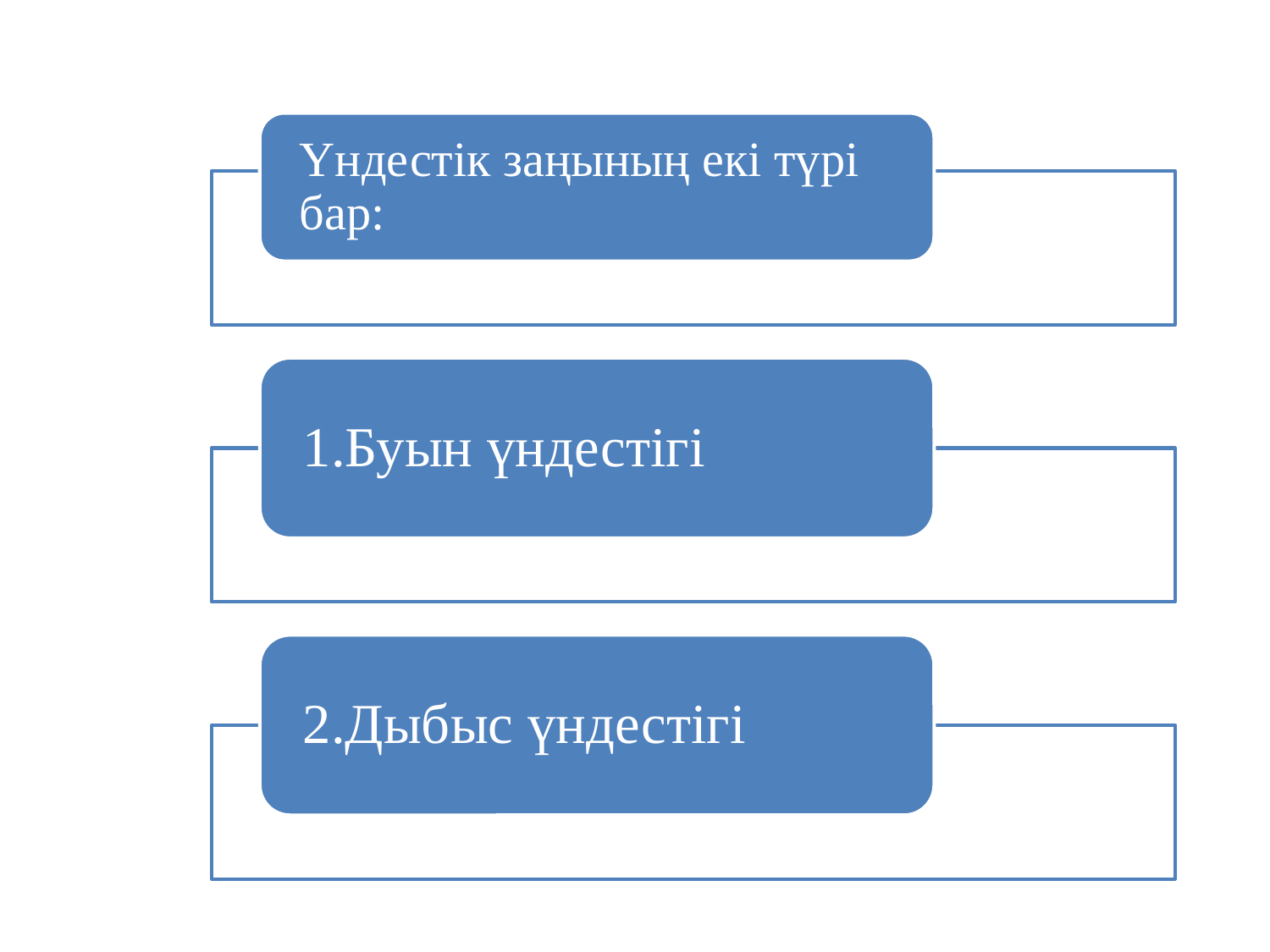

Үндестік заңының екі түрі бар:
1.Буын үндестігі
2.Дыбыс үндестігі